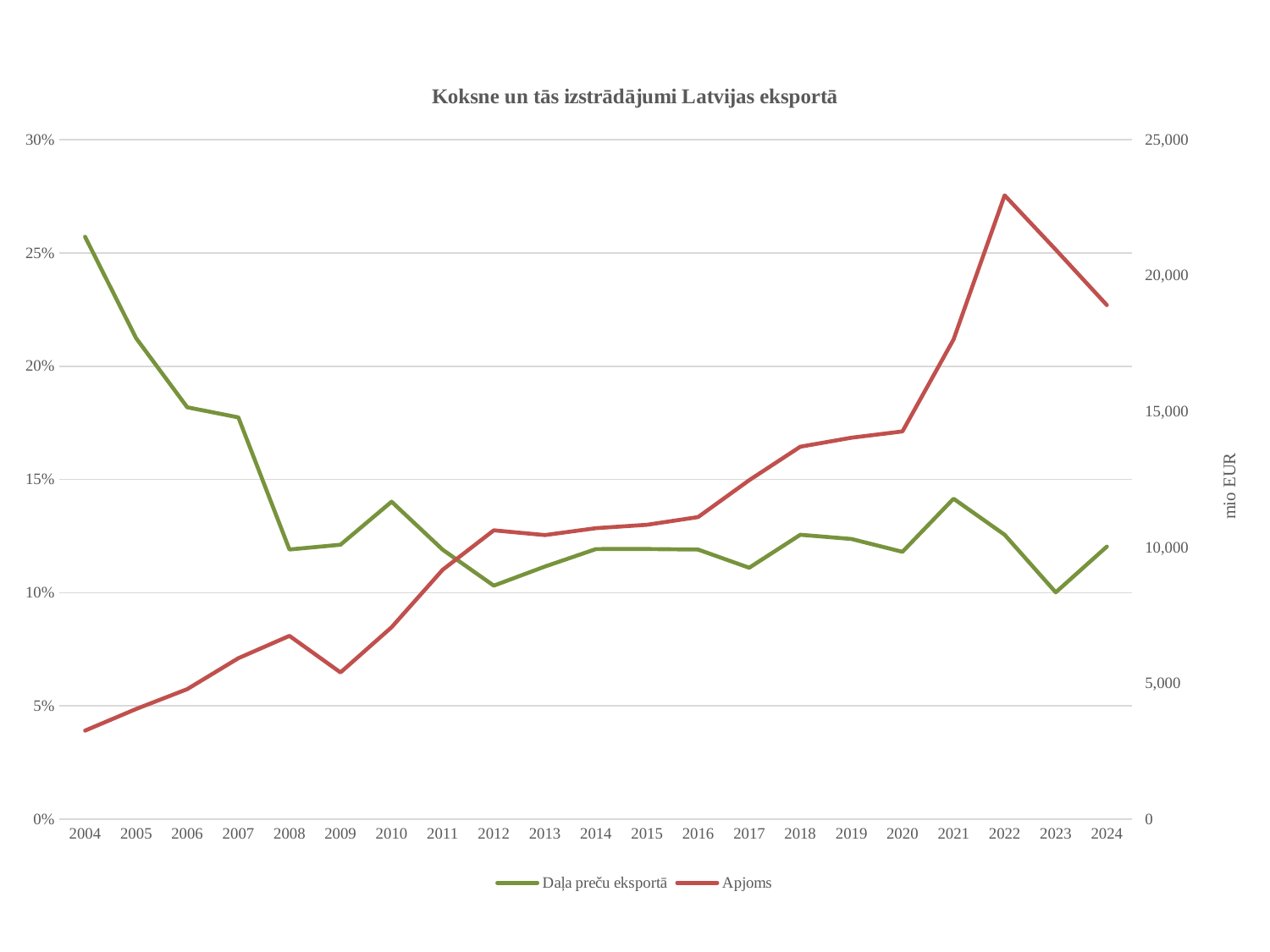

### Chart: Koksne un tās izstrādājumi Latvijas eksportā

| Category |  |  |
|---|---|---|
| 2004 | 0.2571827700763271 | 3253.0651129999997 |
| 2005 | 0.2123554403872812 | 4048.1673200000005 |
| 2006 | 0.18184930763139 | 4778.521372 |
| 2007 | 0.17739991868057658 | 5917.334132999999 |
| 2008 | 0.11900844114396203 | 6740.096041000001 |
| 2009 | 0.12113363955288271 | 5392.811802 |
| 2010 | 0.14012895898015057 | 7058.321793 |
| 2011 | 0.1189320919493917 | 9173.222577 |
| 2012 | 0.10304903119691894 | 10624.882497999999 |
| 2013 | 0.11148970241261719 | 10449.875296 |
| 2014 | 0.11921342665998307 | 10702.433113000001 |
| 2015 | 0.11922810822843005 | 10828.747744 |
| 2016 | 0.11898885415938226 | 11111.716222 |
| 2017 | 0.11094705903415863 | 12469.36091 |
| 2018 | 0.12553212943096126 | 13703.292988 |
| 2019 | 0.12366047153911772 | 14034.713837 |
| 2020 | 0.11800330851404275 | 14266.070928 |
| 2021 | 0.14146387784937298 | 17650.531874 |
| 2022 | 0.12552663956350948 | 22954.75993 |
| 2023 | 0.10009588322628024 | 20954.485763 |
| 2024 | 0.12028868094932901 | 18914.20758 |